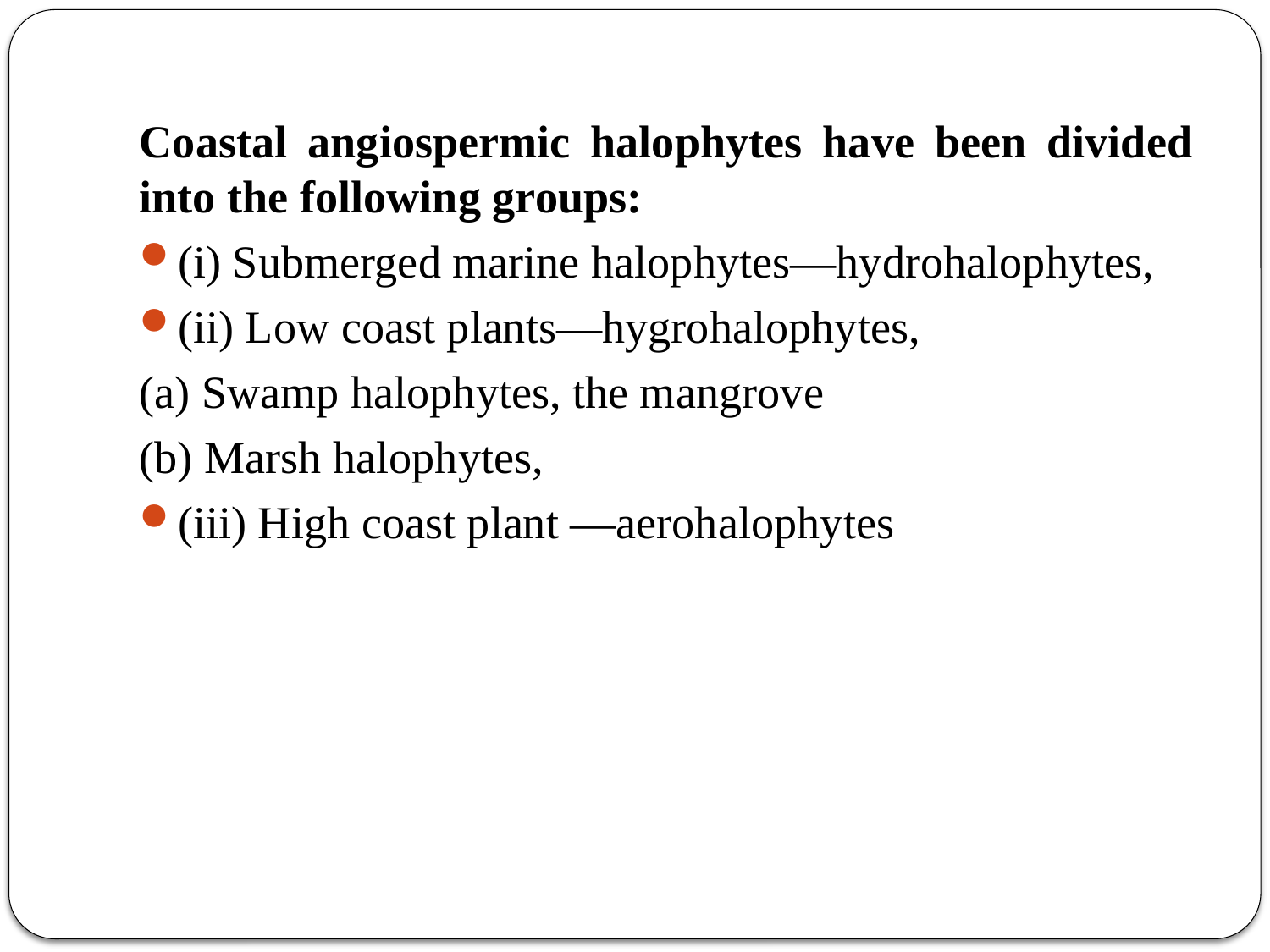

Coastal angiospermic halophytes have been divided into the following groups:
(i) Submerged marine halophytes—hydrohalophytes,
(ii) Low coast plants—hygrohalophytes,
(a) Swamp halophytes, the mangrove
(b) Marsh halophytes,
(iii) High coast plant —aerohalophytes